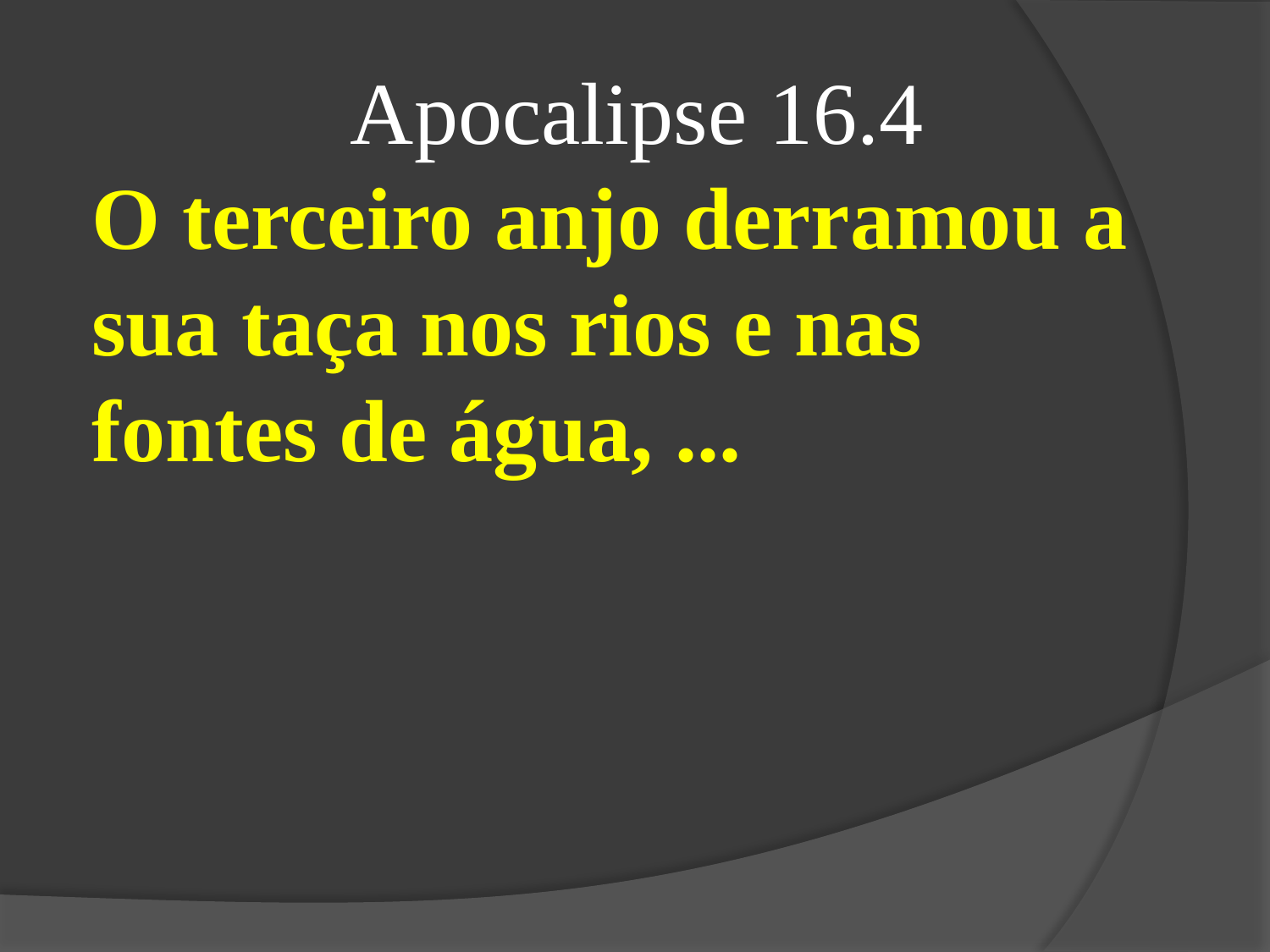

Apocalipse 16.4
O terceiro anjo derramou a sua taça nos rios e nas fontes de água, ...